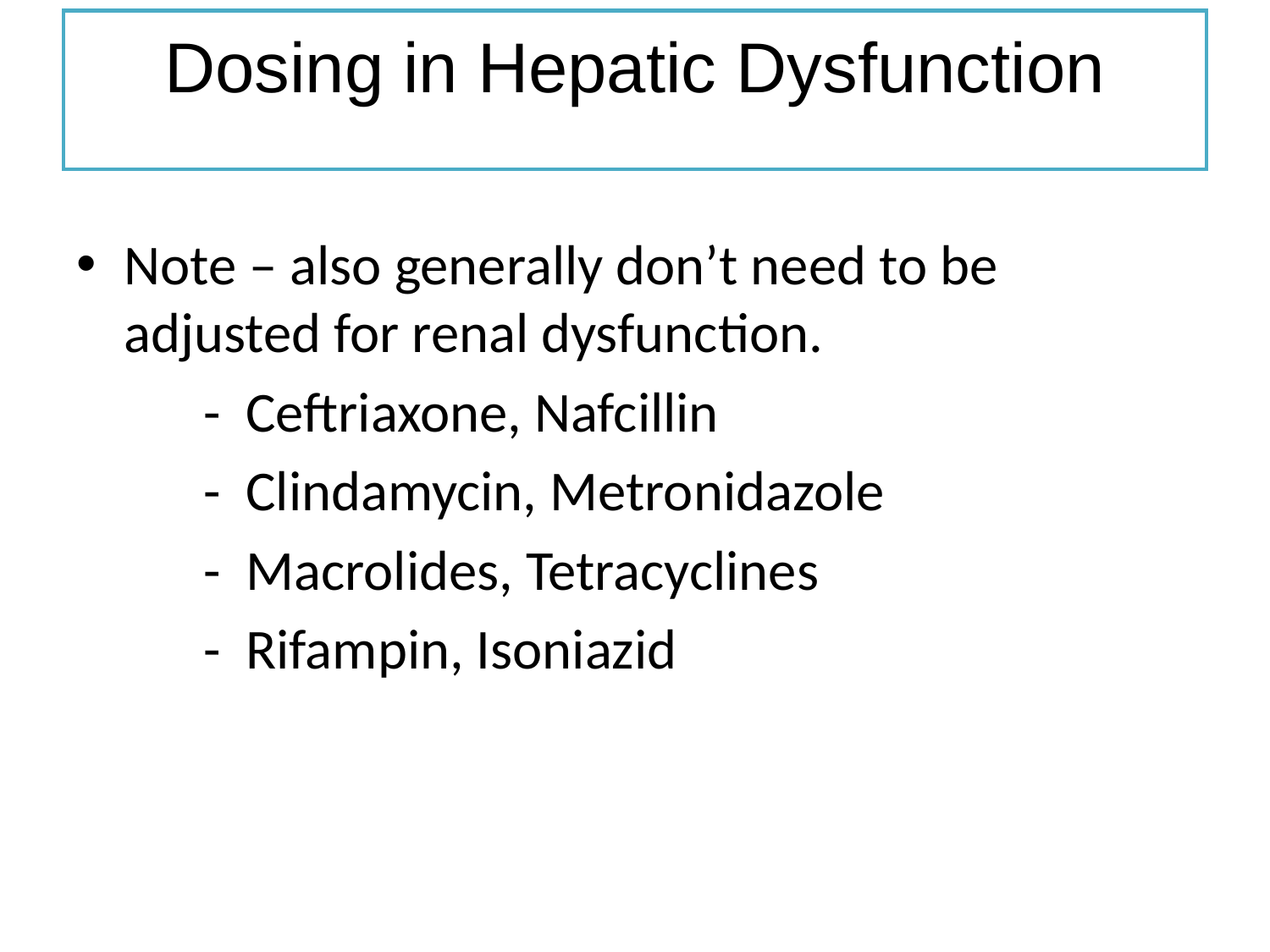

# Dosing in Hepatic Dysfunction
Note – also generally don’t need to be adjusted for renal dysfunction.
	-  Ceftriaxone, Nafcillin
	-  Clindamycin, Metronidazole
	-  Macrolides, Tetracyclines
	-  Rifampin, Isoniazid